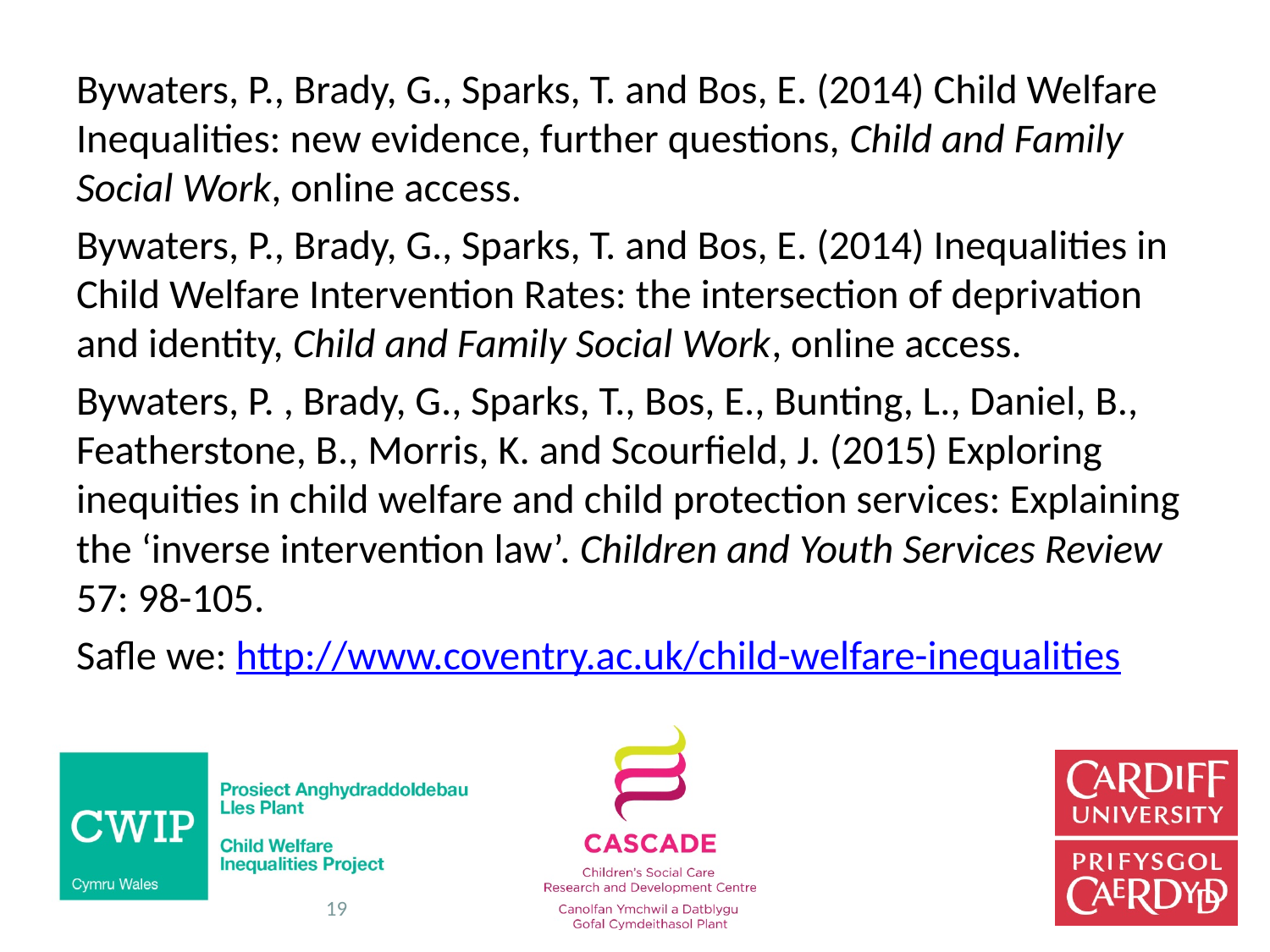

Bywaters, P., Brady, G., Sparks, T. and Bos, E. (2014) Child Welfare Inequalities: new evidence, further questions, Child and Family Social Work, online access.
Bywaters, P., Brady, G., Sparks, T. and Bos, E. (2014) Inequalities in Child Welfare Intervention Rates: the intersection of deprivation and identity, Child and Family Social Work, online access.
Bywaters, P. , Brady, G., Sparks, T., Bos, E., Bunting, L., Daniel, B., Featherstone, B., Morris, K. and Scourfield, J. (2015) Exploring inequities in child welfare and child protection services: Explaining the ‘inverse intervention law’. Children and Youth Services Review 57: 98-105.
Safle we: http://www.coventry.ac.uk/child-welfare-inequalities
19